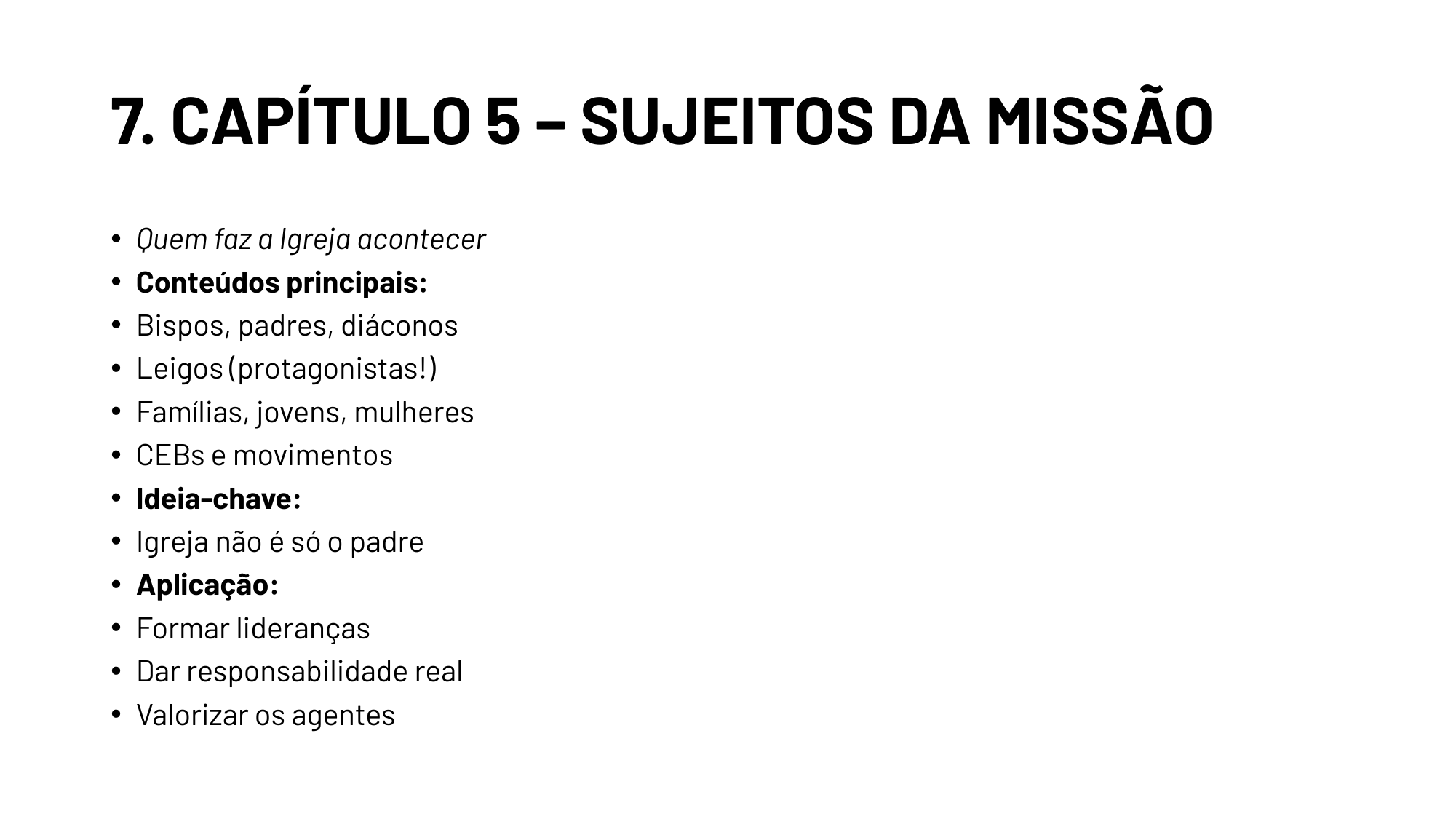

# 7. CAPÍTULO 5 – SUJEITOS DA MISSÃO
Quem faz a Igreja acontecer
Conteúdos principais:
Bispos, padres, diáconos
Leigos (protagonistas!)
Famílias, jovens, mulheres
CEBs e movimentos
Ideia-chave:
Igreja não é só o padre
Aplicação:
Formar lideranças
Dar responsabilidade real
Valorizar os agentes